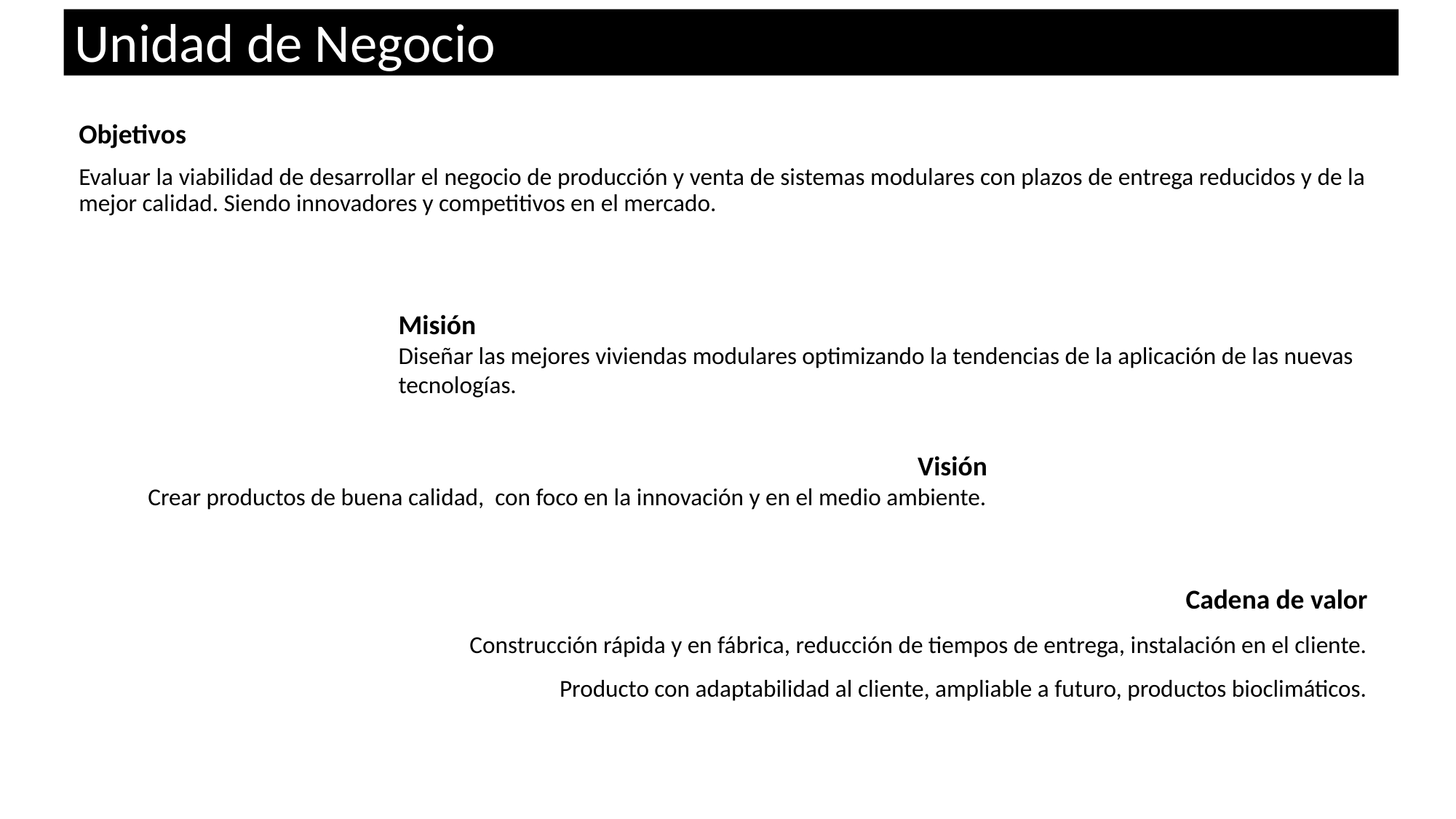

Unidad de Negocio

Objetivos
Evaluar la viabilidad de desarrollar el negocio de producción y venta de sistemas modulares con plazos de entrega reducidos y de la mejor calidad. Siendo innovadores y competitivos en el mercado.
Misión
Diseñar las mejores viviendas modulares optimizando la tendencias de la aplicación de las nuevas tecnologías.
Visión
Crear productos de buena calidad,  con foco en la innovación y en el medio ambiente.
Cadena de valor
Construcción rápida y en fábrica, reducción de tiempos de entrega, instalación en el cliente.
Producto con adaptabilidad al cliente, ampliable a futuro, productos bioclimáticos.